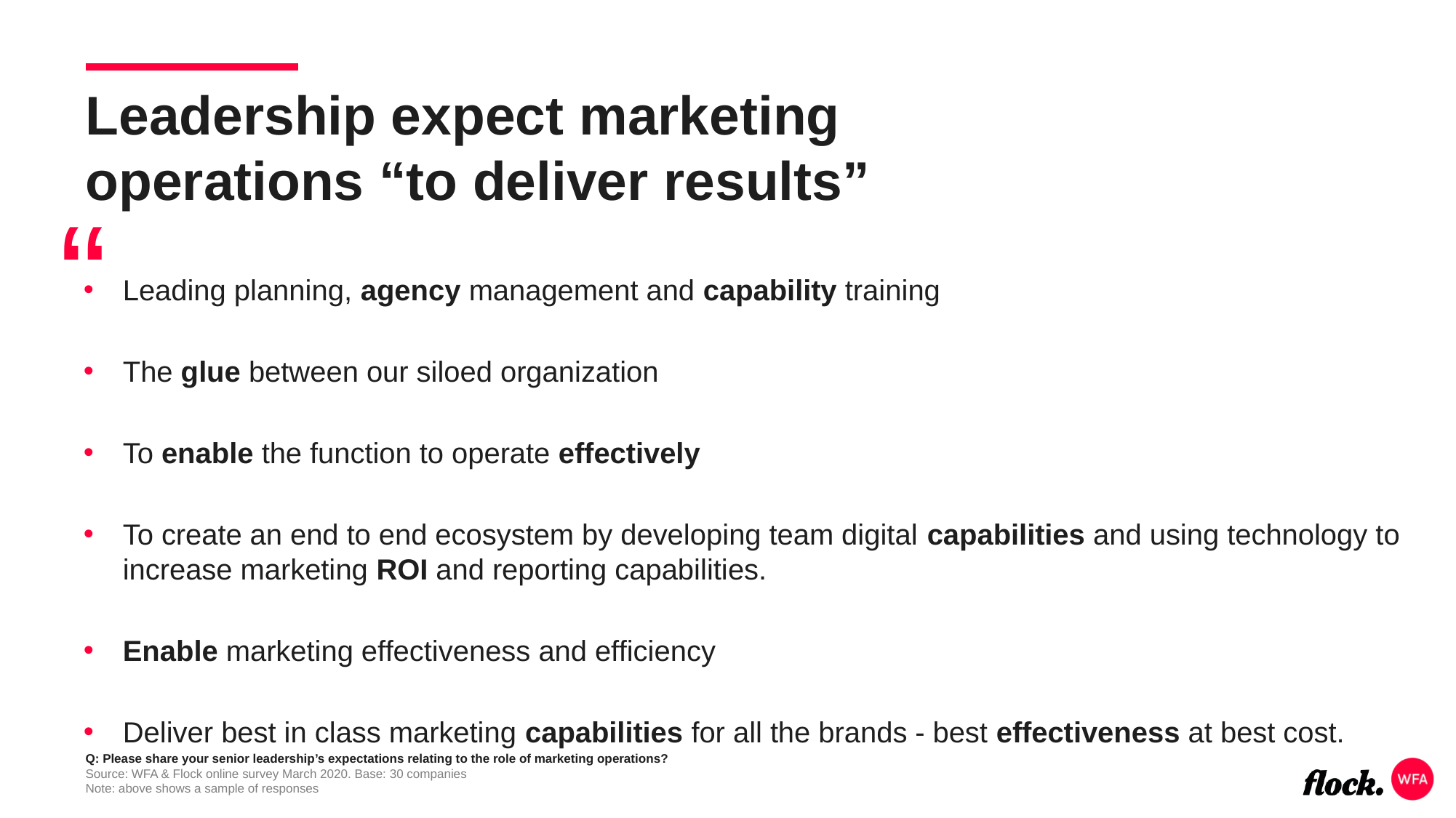

Leadership expect marketing operations “to deliver results”
“
Leading planning, agency management and capability training

The glue between our siloed organization

To enable the function to operate effectively

To create an end to end ecosystem by developing team digital capabilities and using technology to increase marketing ROI and reporting capabilities.

Enable marketing effectiveness and efficiency

Deliver best in class marketing capabilities for all the brands - best effectiveness at best cost.
Q: Please share your senior leadership’s expectations relating to the role of marketing operations?
Source: WFA & Flock online survey March 2020. Base: 30 companies
Note: above shows a sample of responses